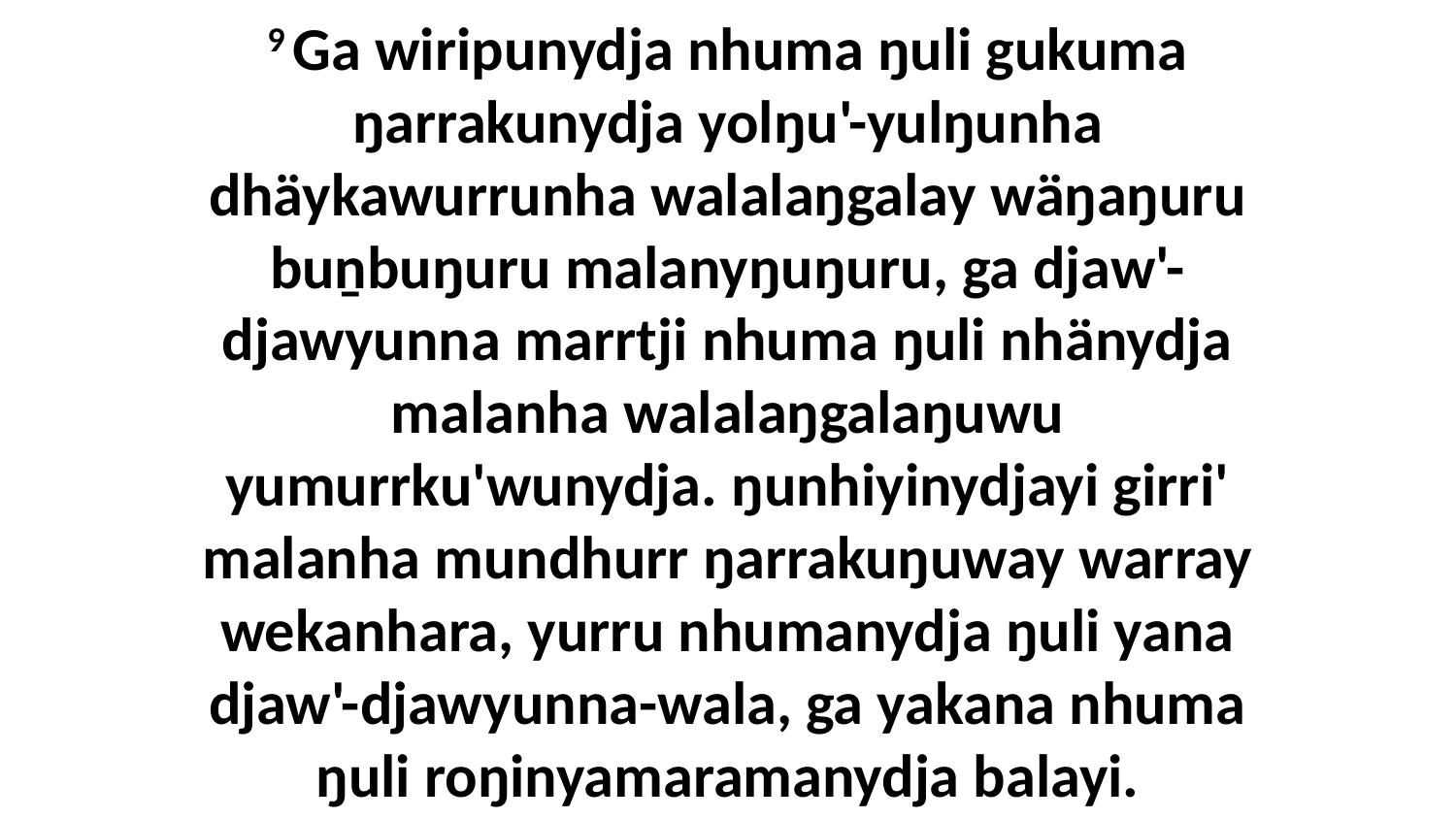

9 Ga wiripunydja nhuma ŋuli gukuma ŋarrakunydja yolŋu'-yulŋunha dhäykawurrunha walalaŋgalay wäŋaŋuru buṉbuŋuru malanyŋuŋuru, ga djaw'-djawyunna marrtji nhuma ŋuli nhänydja malanha walalaŋgalaŋuwu yumurrku'wunydja. ŋunhiyinydjayi girri' malanha mundhurr ŋarrakuŋuway warray wekanhara, yurru nhumanydja ŋuli yana djaw'-djawyunna-wala, ga yakana nhuma ŋuli roŋinyamaramanydja balayi.